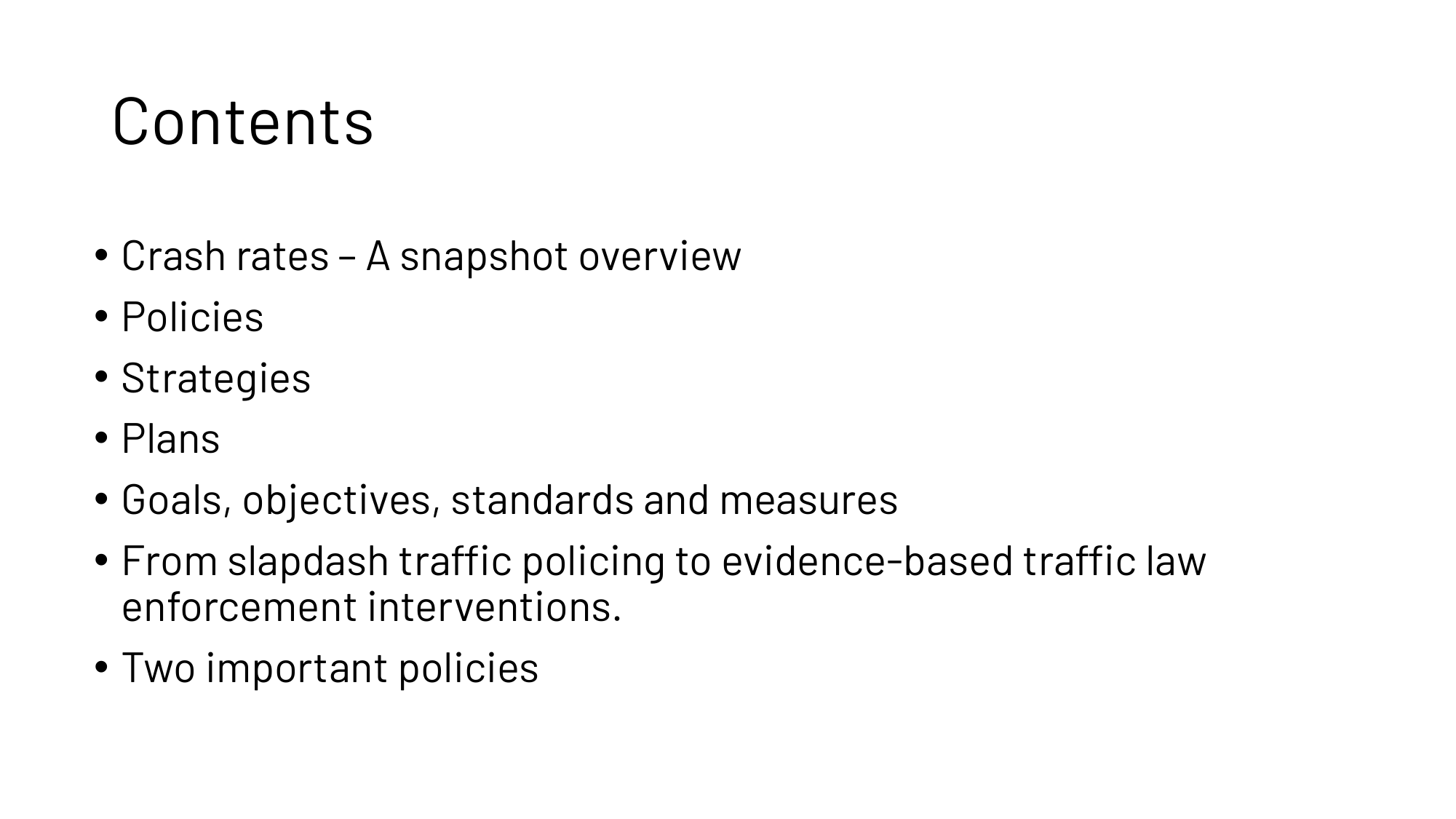

# Contents
Crash rates – A snapshot overview
Policies
Strategies
Plans
Goals, objectives, standards and measures
From slapdash traffic policing to evidence-based traffic law enforcement interventions.
Two important policies